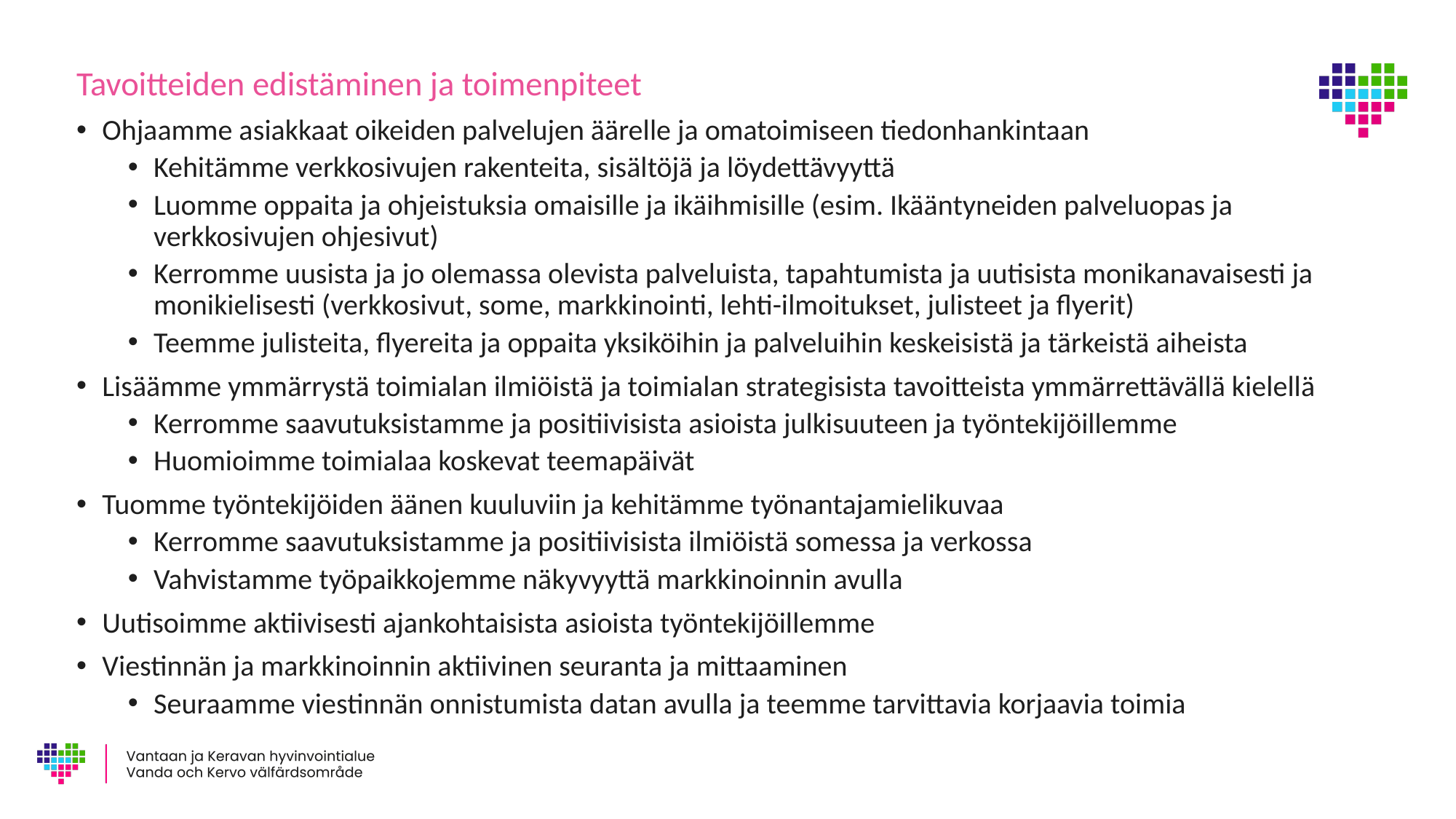

Tavoitteiden edistäminen ja toimenpiteet
Ohjaamme asiakkaat oikeiden palvelujen äärelle ja omatoimiseen tiedonhankintaan
Kehitämme verkkosivujen rakenteita, sisältöjä ja löydettävyyttä
Luomme oppaita ja ohjeistuksia omaisille ja ikäihmisille (esim. Ikääntyneiden palveluopas ja verkkosivujen ohjesivut)
Kerromme uusista ja jo olemassa olevista palveluista, tapahtumista ja uutisista monikanavaisesti ja monikielisesti (verkkosivut, some, markkinointi, lehti-ilmoitukset, julisteet ja flyerit)
Teemme julisteita, flyereita ja oppaita yksiköihin ja palveluihin keskeisistä ja tärkeistä aiheista
Lisäämme ymmärrystä toimialan ilmiöistä ja toimialan strategisista tavoitteista ymmärrettävällä kielellä
Kerromme saavutuksistamme ja positiivisista asioista julkisuuteen ja työntekijöillemme
Huomioimme toimialaa koskevat teemapäivät
Tuomme työntekijöiden äänen kuuluviin ja kehitämme työnantajamielikuvaa
Kerromme saavutuksistamme ja positiivisista ilmiöistä somessa ja verkossa
Vahvistamme työpaikkojemme näkyvyyttä markkinoinnin avulla
Uutisoimme aktiivisesti ajankohtaisista asioista työntekijöillemme
Viestinnän ja markkinoinnin aktiivinen seuranta ja mittaaminen
Seuraamme viestinnän onnistumista datan avulla ja teemme tarvittavia korjaavia toimia